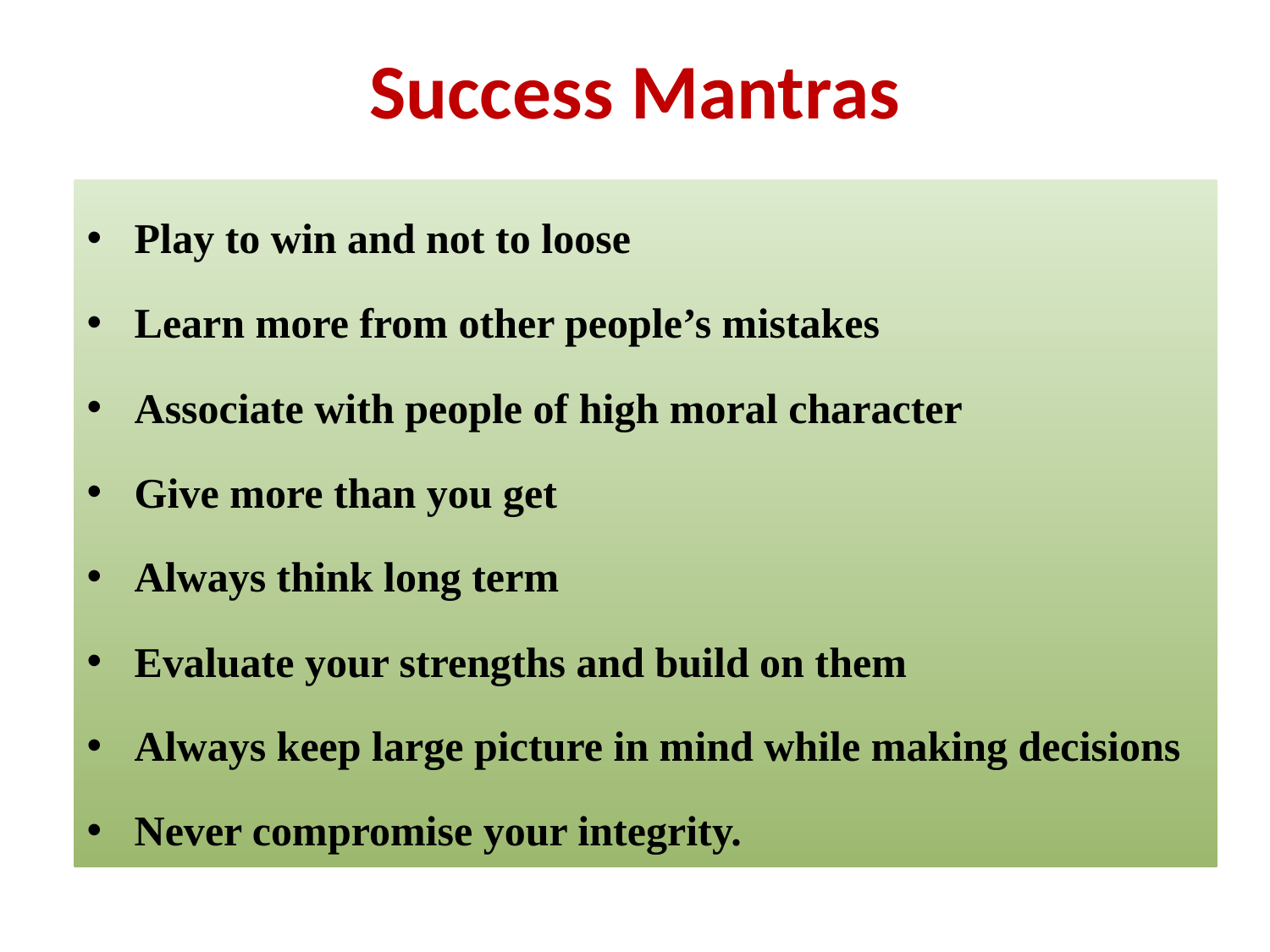

# Success Mantras
Play to win and not to loose
Learn more from other people’s mistakes
Associate with people of high moral character
Give more than you get
Always think long term
Evaluate your strengths and build on them
Always keep large picture in mind while making decisions
Never compromise your integrity.